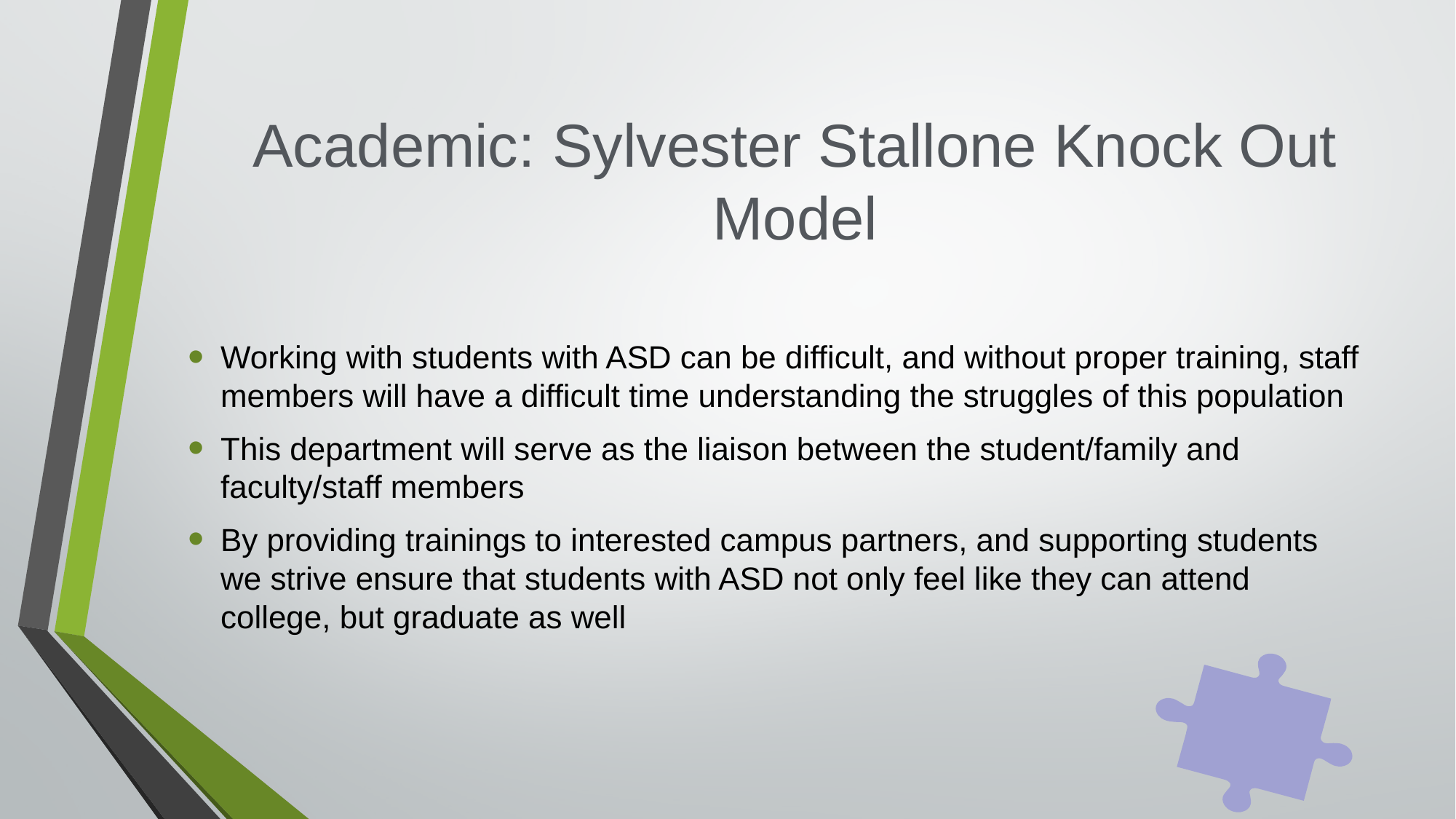

# Academic: Sylvester Stallone Knock Out Model
Working with students with ASD can be difficult, and without proper training, staff members will have a difficult time understanding the struggles of this population
This department will serve as the liaison between the student/family and faculty/staff members
By providing trainings to interested campus partners, and supporting students we strive ensure that students with ASD not only feel like they can attend college, but graduate as well